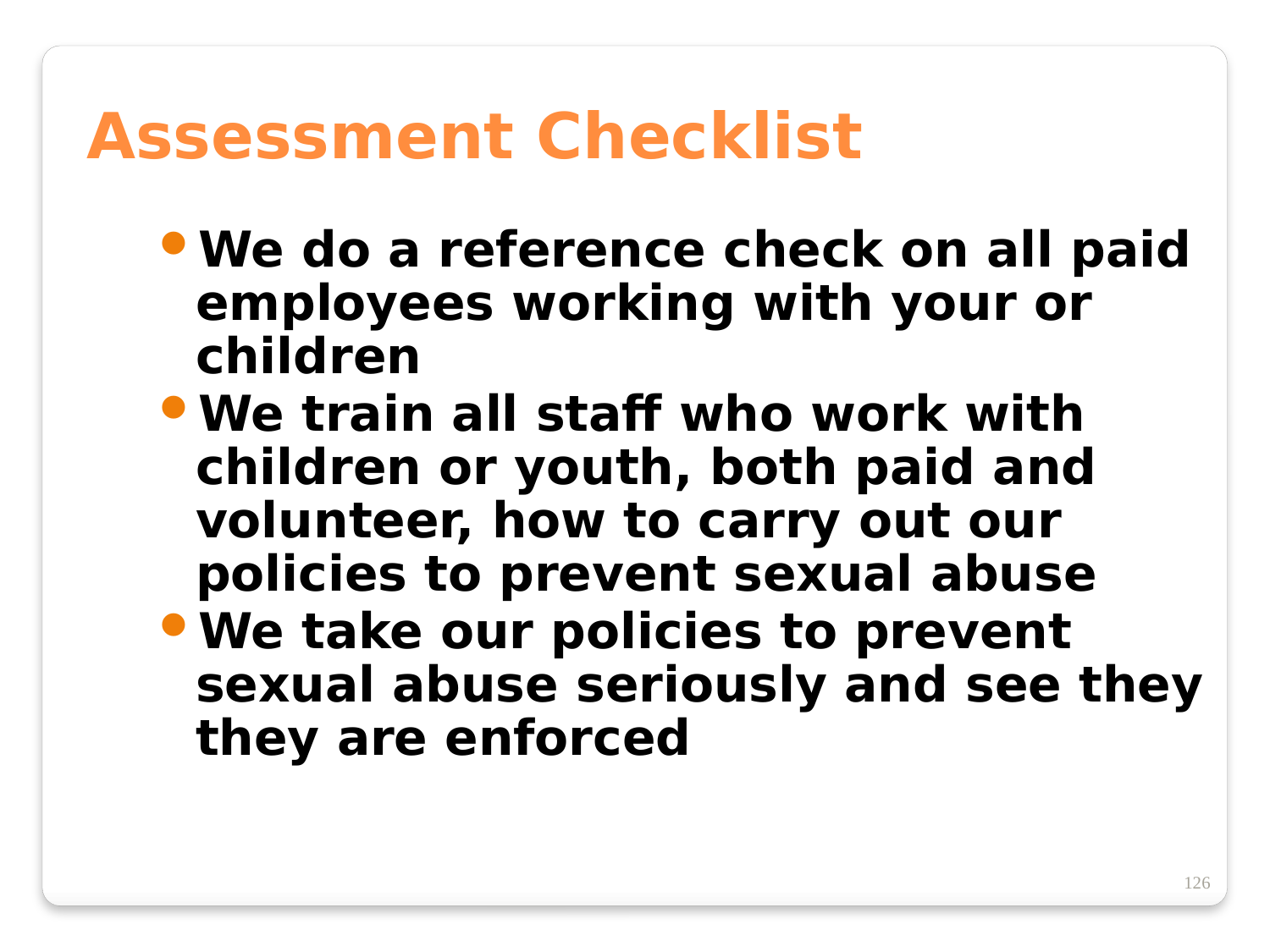

Assessment Checklist
We do a reference check on all paid employees working with your or children
We train all staff who work with children or youth, both paid and volunteer, how to carry out our policies to prevent sexual abuse
We take our policies to prevent sexual abuse seriously and see they they are enforced
126